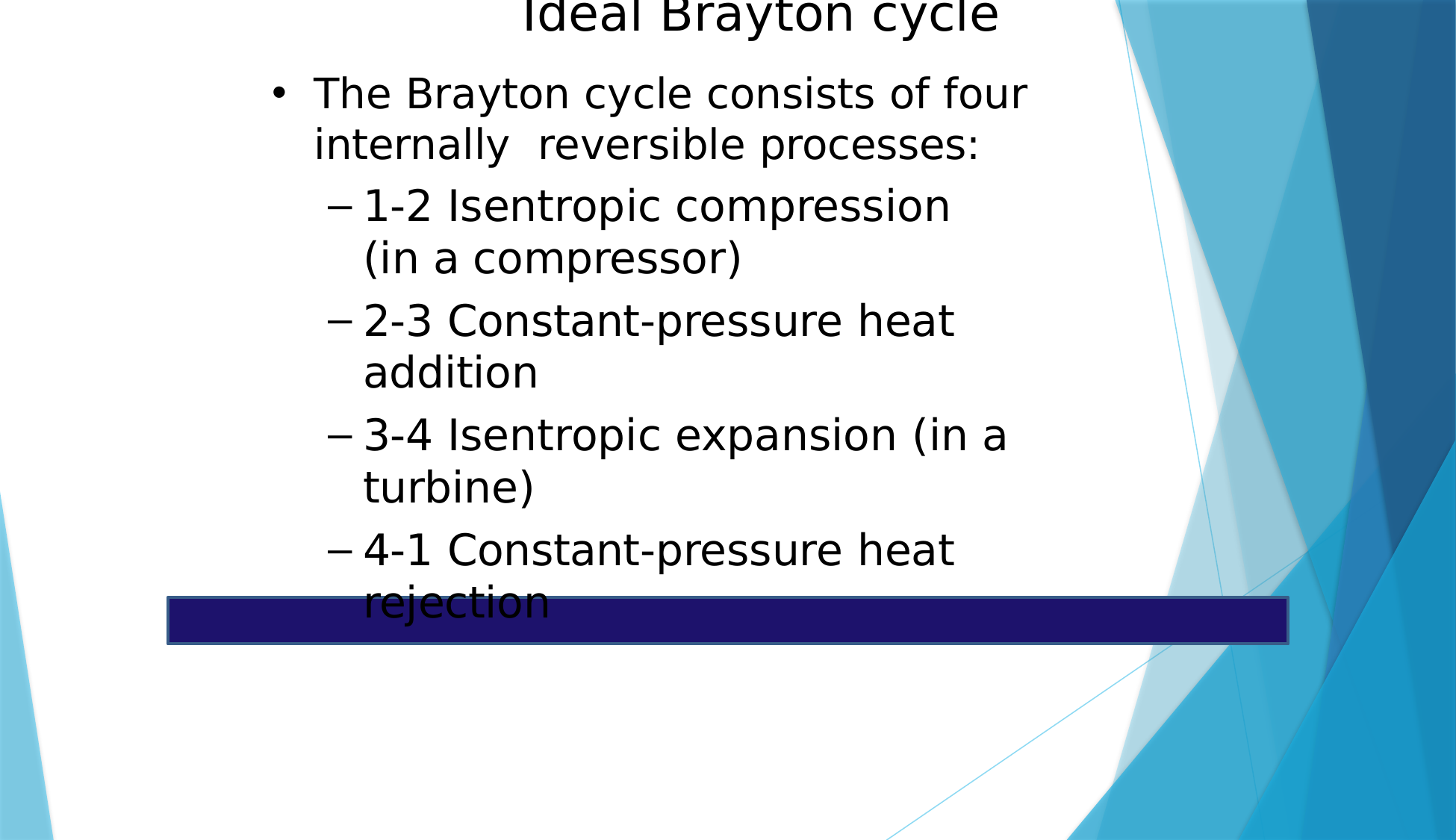

# Ideal Brayton cycle
The Brayton cycle consists of four internally 	reversible processes:
1-2 Isentropic compression (in a compressor)
2-3 Constant-pressure heat addition
3-4 Isentropic expansion (in a turbine)
4-1 Constant-pressure heat rejection